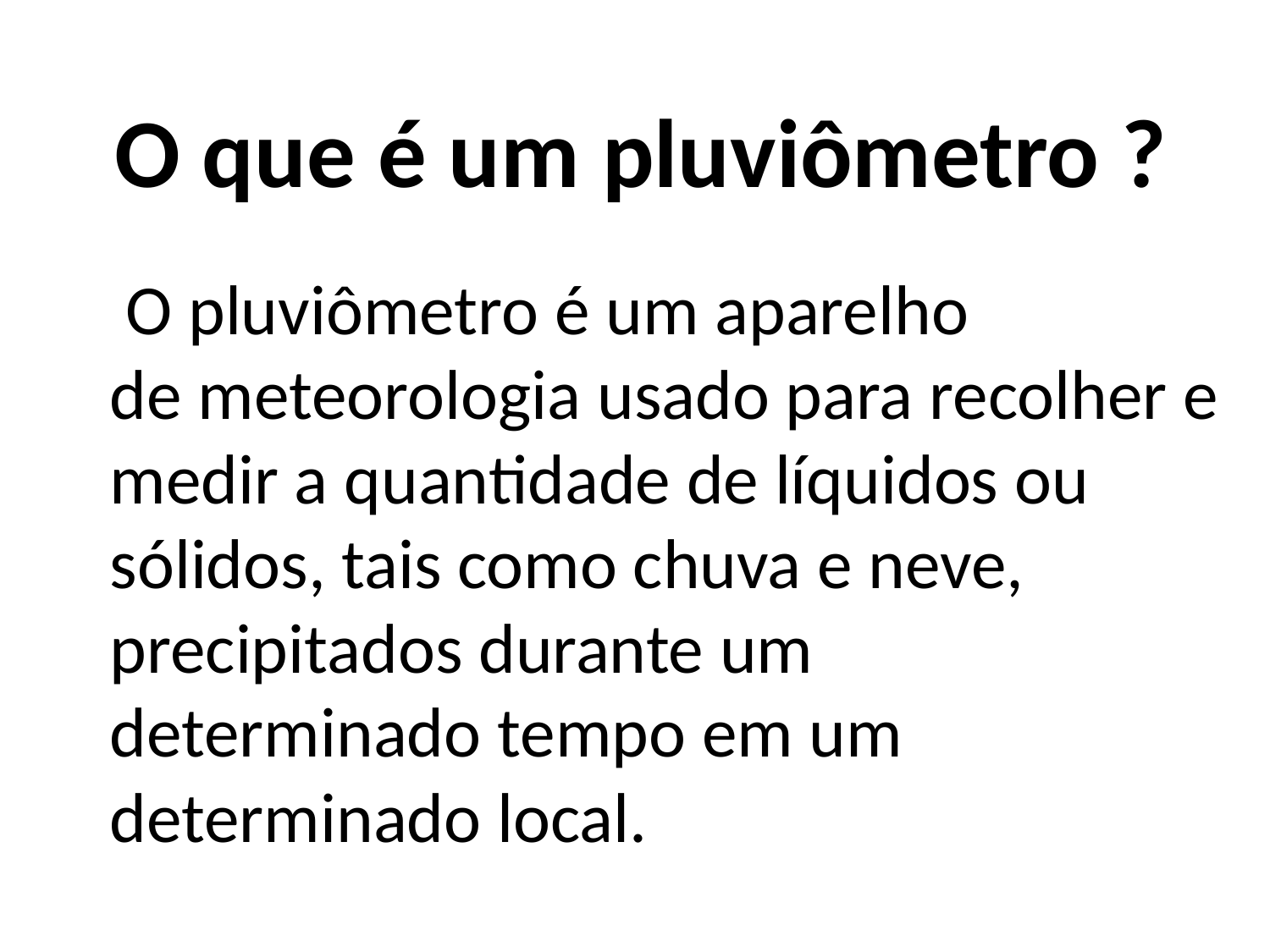

# O que é um pluviômetro ?
    O pluviômetro é um aparelho de meteorologia usado para recolher e medir a quantidade de líquidos ou sólidos, tais como chuva e neve, precipitados durante um determinado tempo em um determinado local.